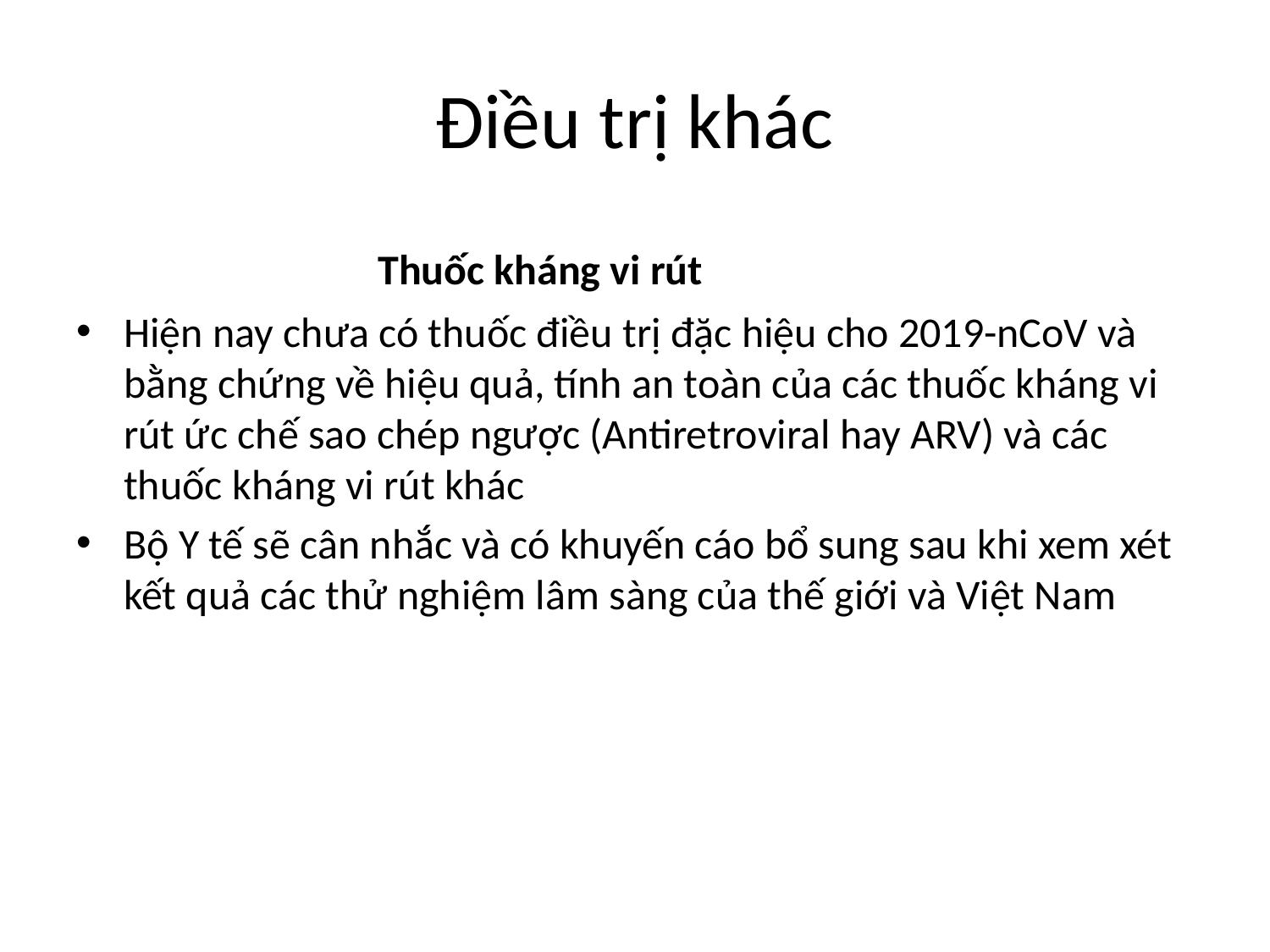

# Điều trị khác
			Thuốc kháng vi rút
Hiện nay chưa có thuốc điều trị đặc hiệu cho 2019-nCoV và bằng chứng về hiệu quả, tính an toàn của các thuốc kháng vi rút ức chế sao chép ngược (Antiretroviral hay ARV) và các thuốc kháng vi rút khác
Bộ Y tế sẽ cân nhắc và có khuyến cáo bổ sung sau khi xem xét kết quả các thử nghiệm lâm sàng của thế giới và Việt Nam